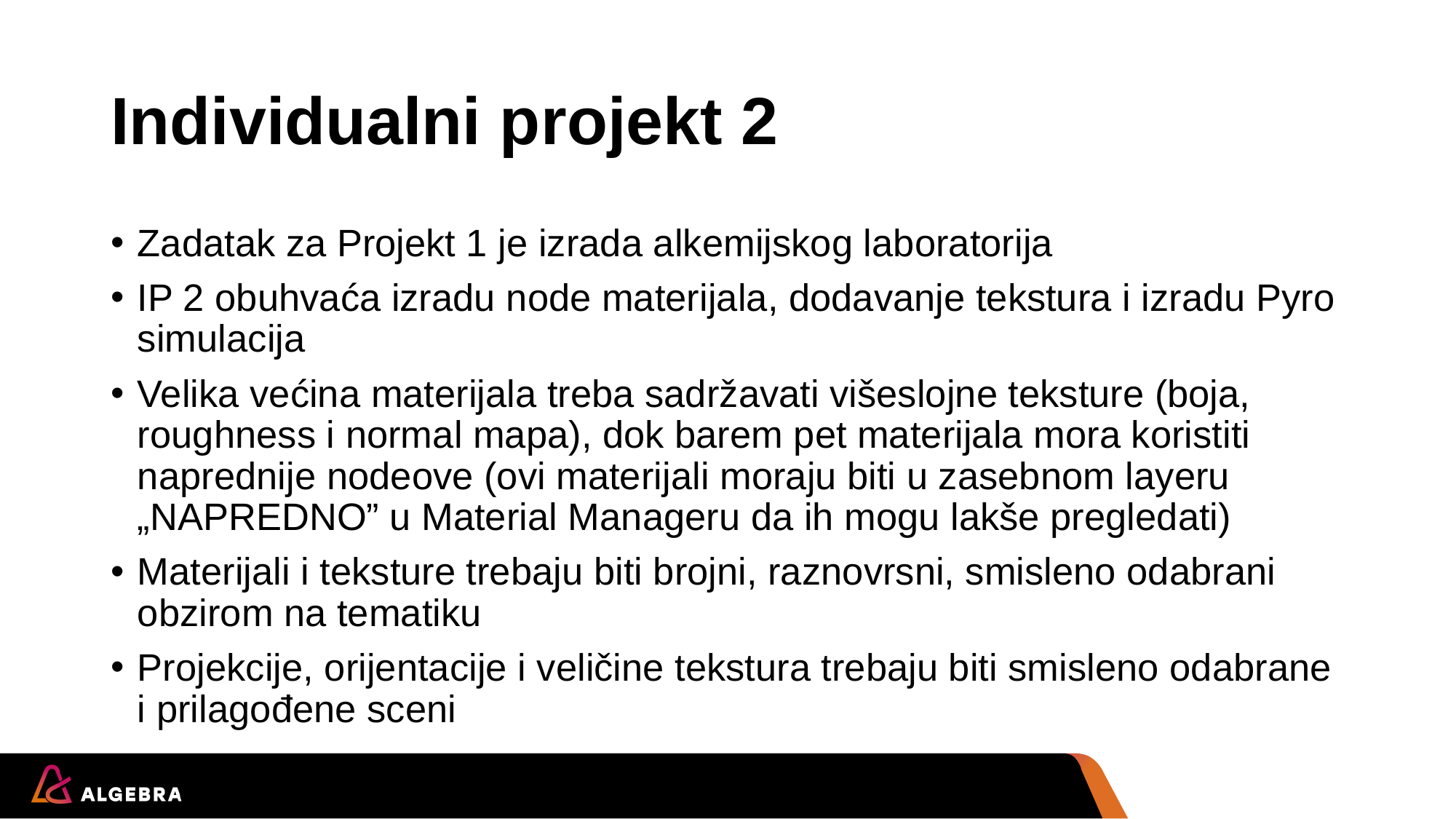

# Individualni projekt 2
Zadatak za Projekt 1 je izrada alkemijskog laboratorija
IP 2 obuhvaća izradu node materijala, dodavanje tekstura i izradu Pyro simulacija
Velika većina materijala treba sadržavati višeslojne teksture (boja, roughness i normal mapa), dok barem pet materijala mora koristiti naprednije nodeove (ovi materijali moraju biti u zasebnom layeru „NAPREDNO” u Material Manageru da ih mogu lakše pregledati)
Materijali i teksture trebaju biti brojni, raznovrsni, smisleno odabrani obzirom na tematiku
Projekcije, orijentacije i veličine tekstura trebaju biti smisleno odabrane i prilagođene sceni